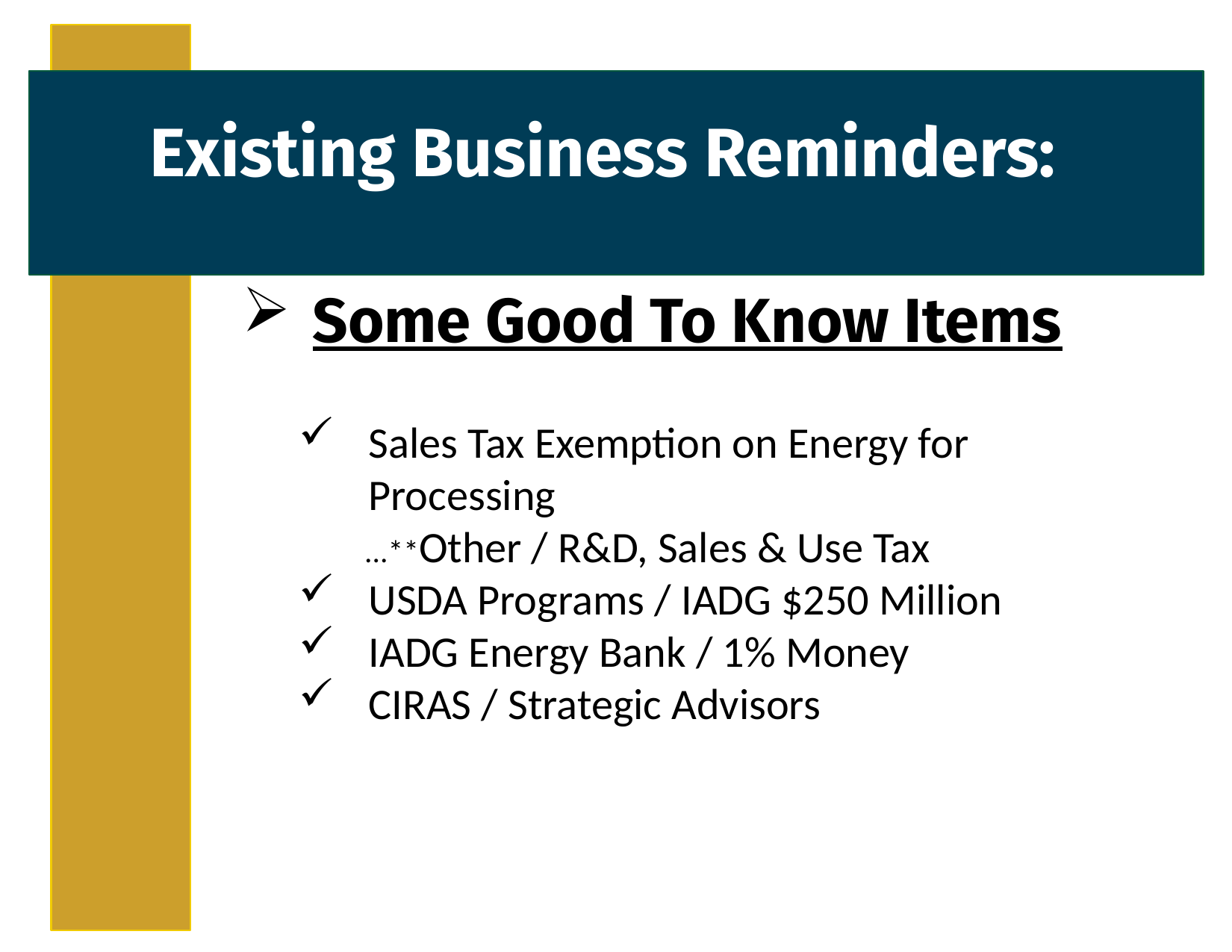

# Existing Business Reminders:
Some Good To Know Items

Sales Tax Exemption on Energy for Processing
 ...**Other / R&D, Sales & Use Tax
USDA Programs / IADG $250 Million
IADG Energy Bank / 1% Money
CIRAS / Strategic Advisors